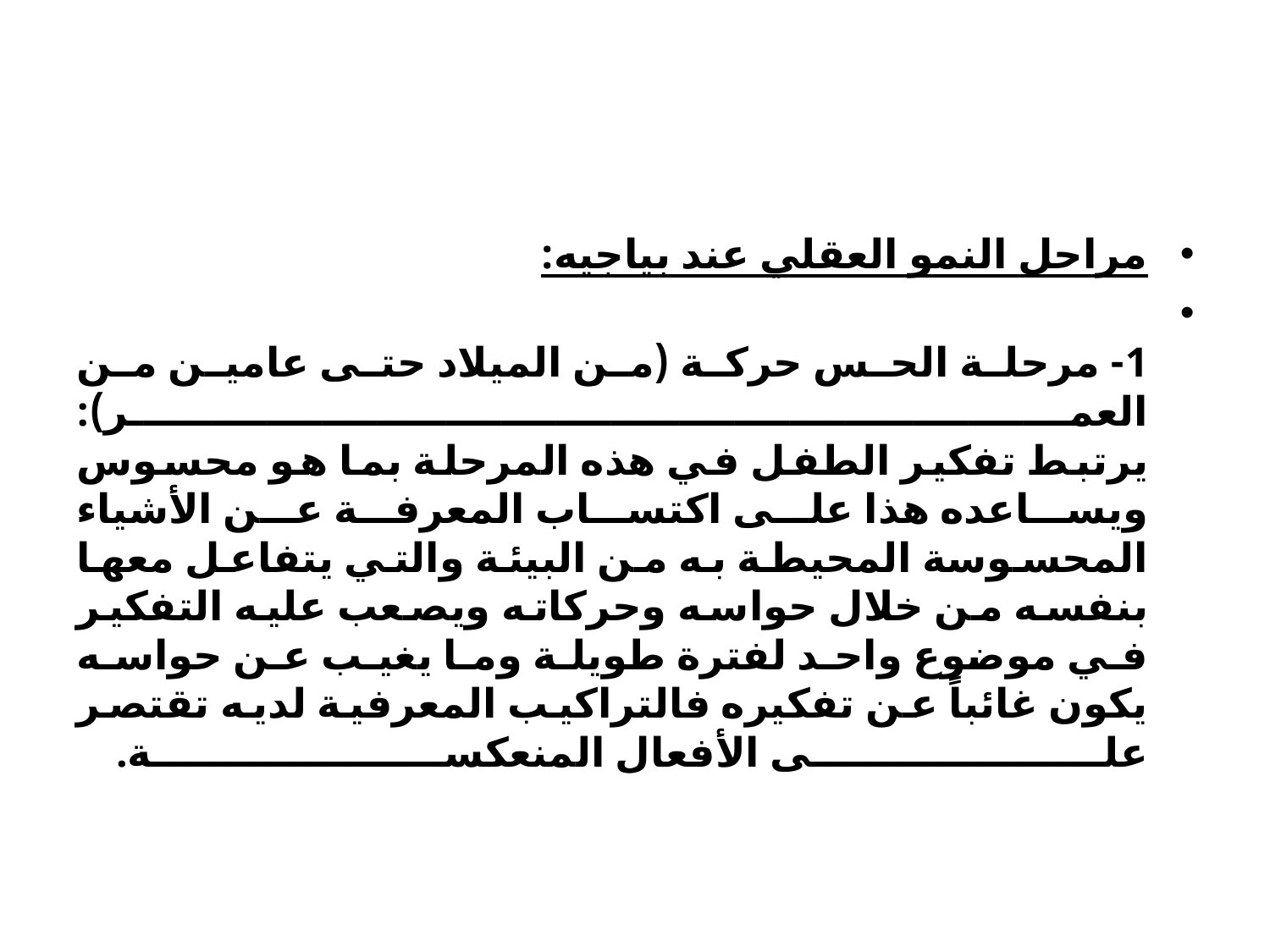

#
مراحل النمو العقلي عند بياجيه:
1- مرحلة الحس حركة (من الميلاد حتى عامين من العمر):
يرتبط تفكير الطفل في هذه المرحلة بما هو محسوس ويساعده هذا على اكتساب المعرفة عن الأشياء المحسوسة المحيطة به من البيئة والتي يتفاعل معها بنفسه من خلال حواسه وحركاته ويصعب عليه التفكير في موضوع واحد لفترة طويلة وما يغيب عن حواسه يكون غائباً عن تفكيره فالتراكيب المعرفية لديه تقتصر على الأفعال المنعكسة.